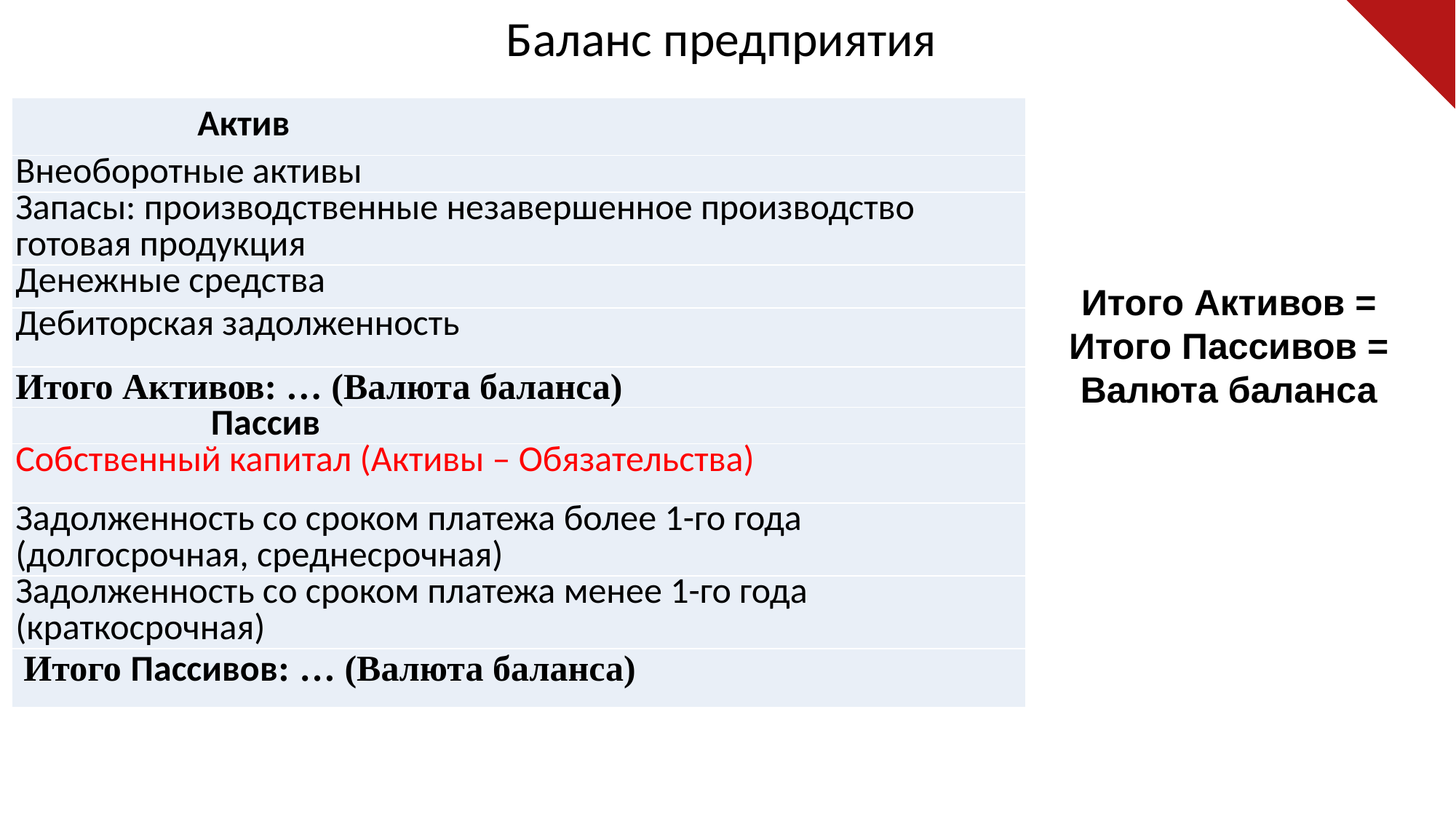

Баланс предприятия
| Актив |
| --- |
| Внеоборотные активы |
| Запасы: производственные незавершенное производство готовая продукция |
| Денежные средства |
| Дебиторская задолженность |
| Итого Активов: … (Валюта баланса) |
| Пассив |
| Собственный капитал (Активы – Обязательства) |
| Задолженность со сроком платежа более 1-го года (долгосрочная, среднесрочная) |
| Задолженность со сроком платежа менее 1-го года (краткосрочная) |
| Итого Пассивов: … (Валюта баланса) |
Итого Активов = Итого Пассивов = Валюта баланса